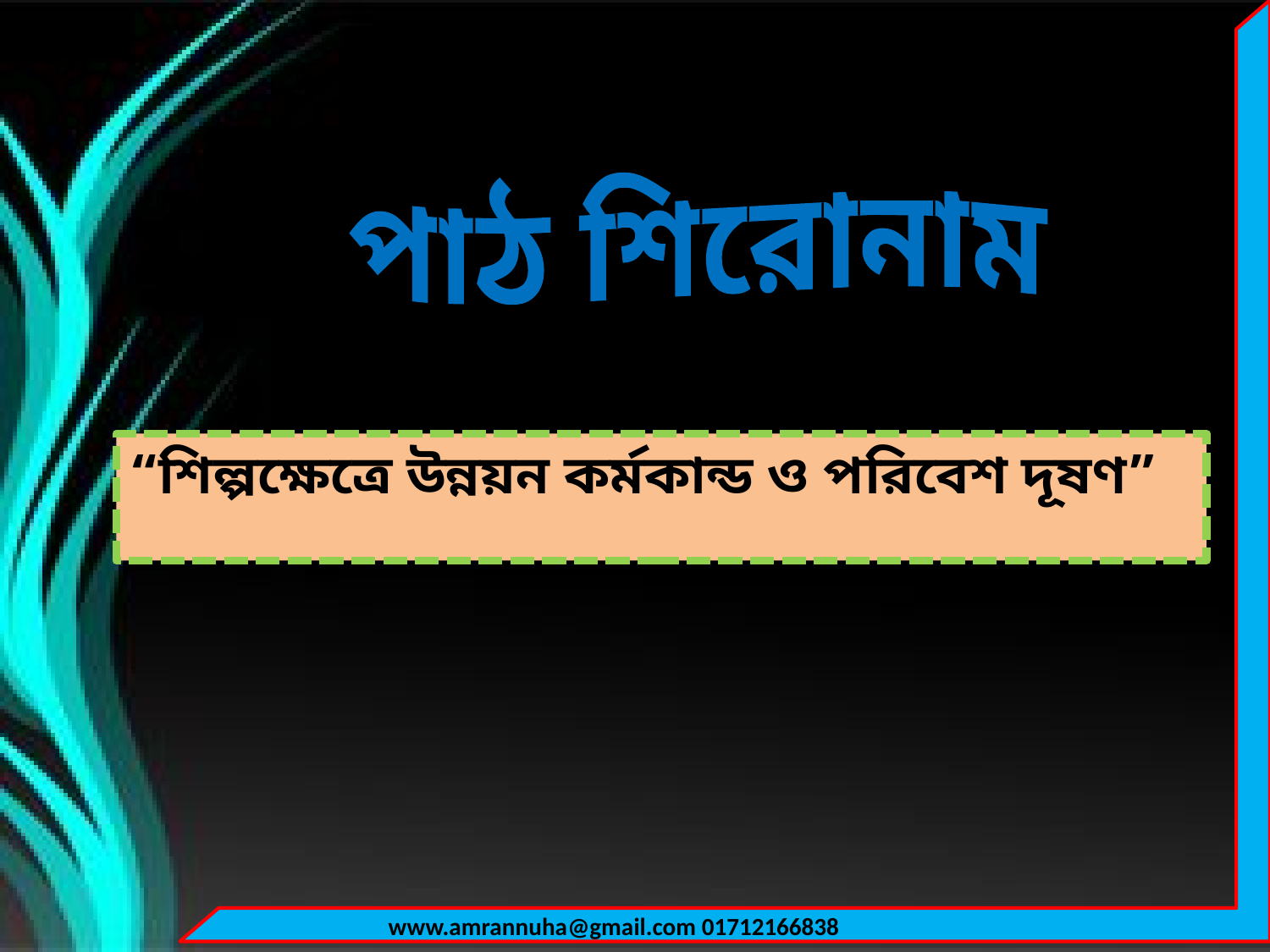

পাঠ শিরোনাম
“শিল্পক্ষেত্রে উন্নয়ন কর্মকান্ড ও পরিবেশ দূষণ”
www.amrannuha@gmail.com 01712166838